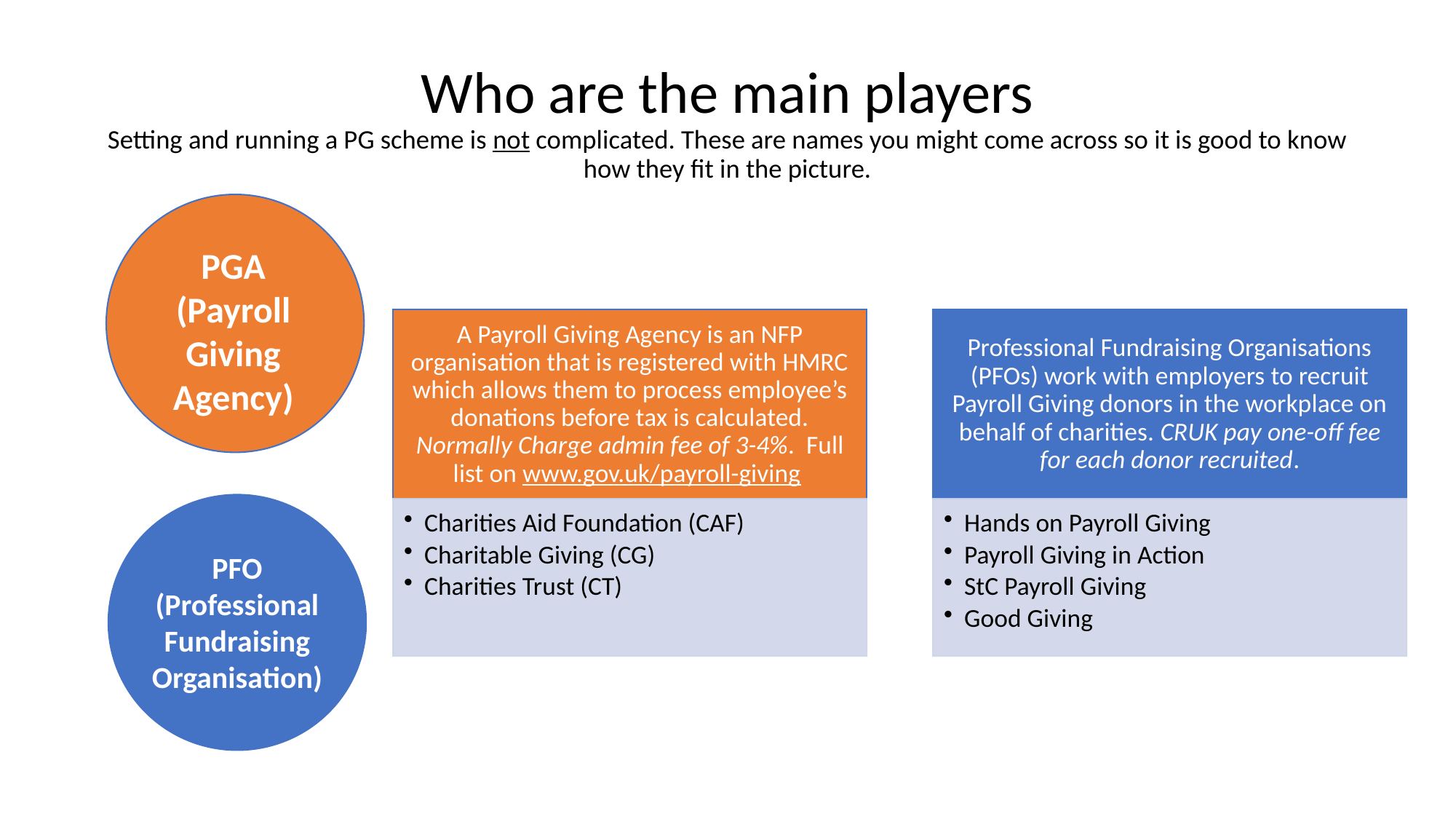

# Who are the main players Setting and running a PG scheme is not complicated. These are names you might come across so it is good to know how they fit in the picture.

PGA (Payroll Giving Agency)
A Payroll Giving Agency is an NFP organisation that is registered with HMRC which allows them to process employee’s donations before tax is calculated. Normally Charge admin fee of 3-4%.  Full list on www.gov.uk/payroll-giving
Charities Aid Foundation (CAF)
Charitable Giving (CG)
Charities Trust (CT)
Professional Fundraising Organisations (PFOs) work with employers to recruit Payroll Giving donors in the workplace on behalf of charities. CRUK pay one-off fee for each donor recruited.
Hands on Payroll Giving
Payroll Giving in Action
StC Payroll Giving
Good Giving
CRUK receives funds

PFO (Professional Fundraising Organisation)